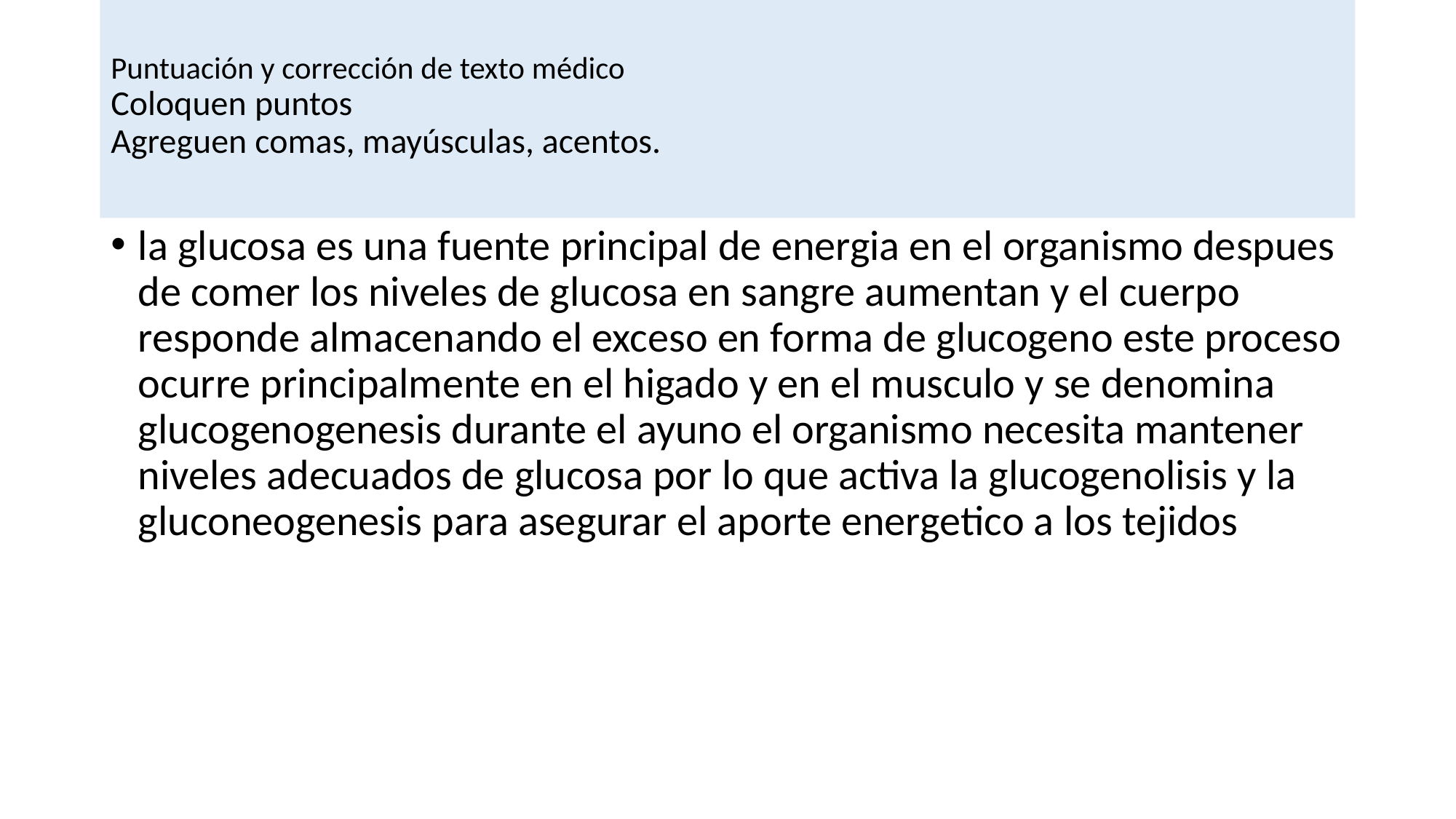

# Puntuación y corrección de texto médico Coloquen puntos Agreguen comas, mayúsculas, acentos.
la glucosa es una fuente principal de energia en el organismo despues de comer los niveles de glucosa en sangre aumentan y el cuerpo responde almacenando el exceso en forma de glucogeno este proceso ocurre principalmente en el higado y en el musculo y se denomina glucogenogenesis durante el ayuno el organismo necesita mantener niveles adecuados de glucosa por lo que activa la glucogenolisis y la gluconeogenesis para asegurar el aporte energetico a los tejidos